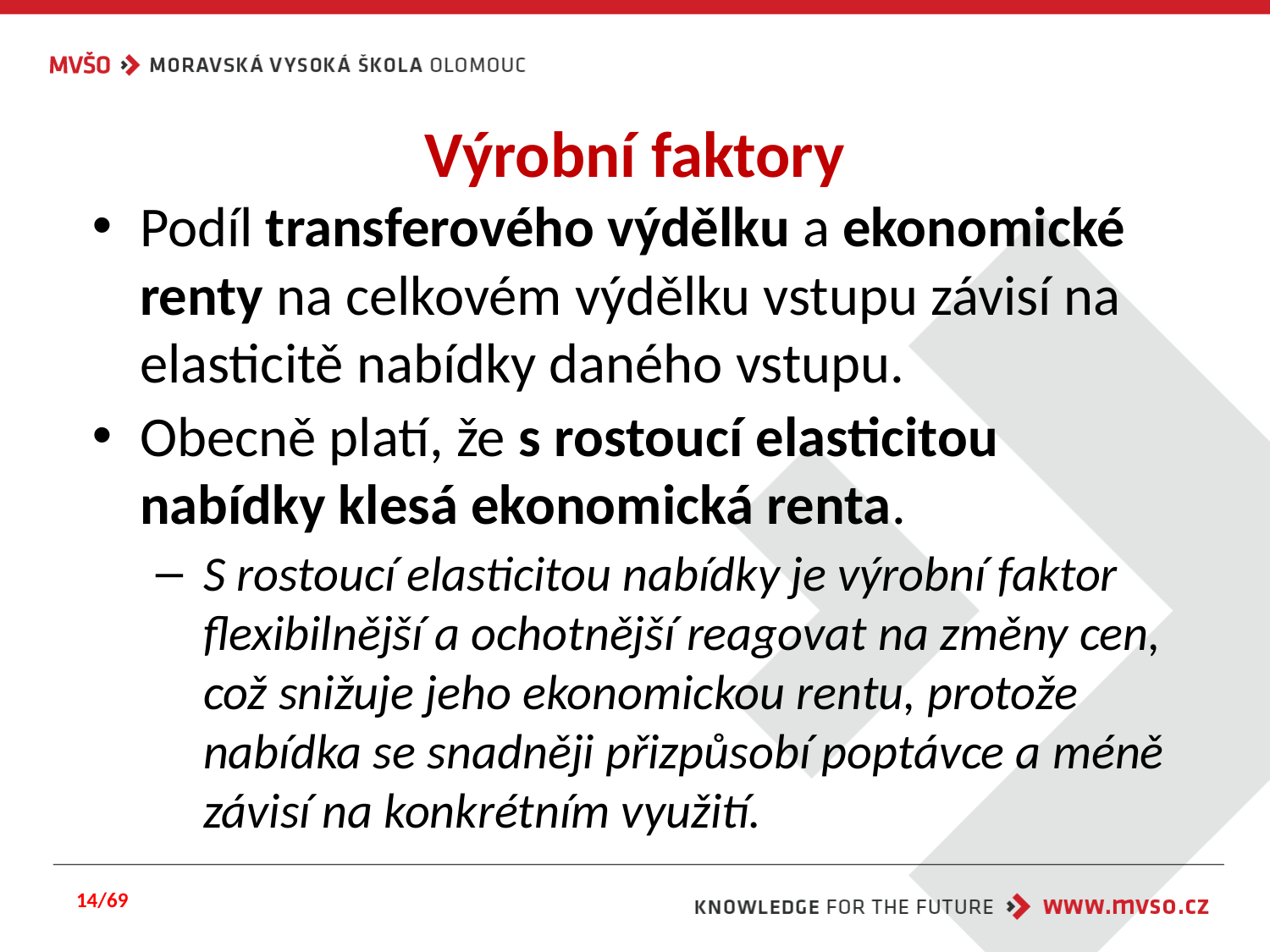

# Výrobní faktory
Podíl transferového výdělku a ekonomické renty na celkovém výdělku vstupu závisí na elasticitě nabídky daného vstupu.
Obecně platí, že s rostoucí elasticitou nabídky klesá ekonomická renta.
S rostoucí elasticitou nabídky je výrobní faktor flexibilnější a ochotnější reagovat na změny cen, což snižuje jeho ekonomickou rentu, protože nabídka se snadněji přizpůsobí poptávce a méně závisí na konkrétním využití.

14/69